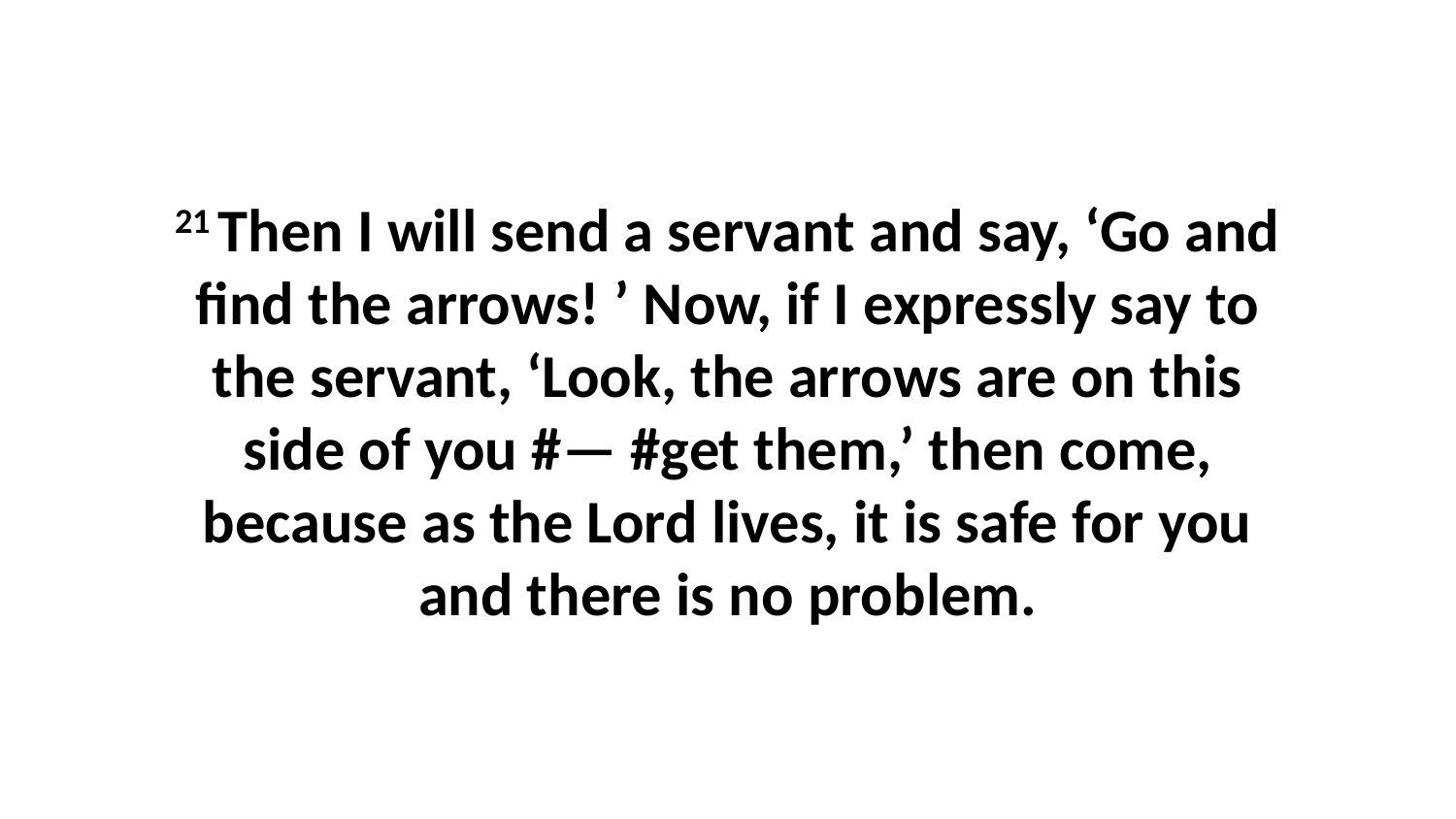

21 Then I will send a servant and say, ‘Go and find the arrows! ’ Now, if I expressly say to the servant, ‘Look, the arrows are on this side of you #— #get them,’ then come, because as the Lord lives, it is safe for you and there is no problem.